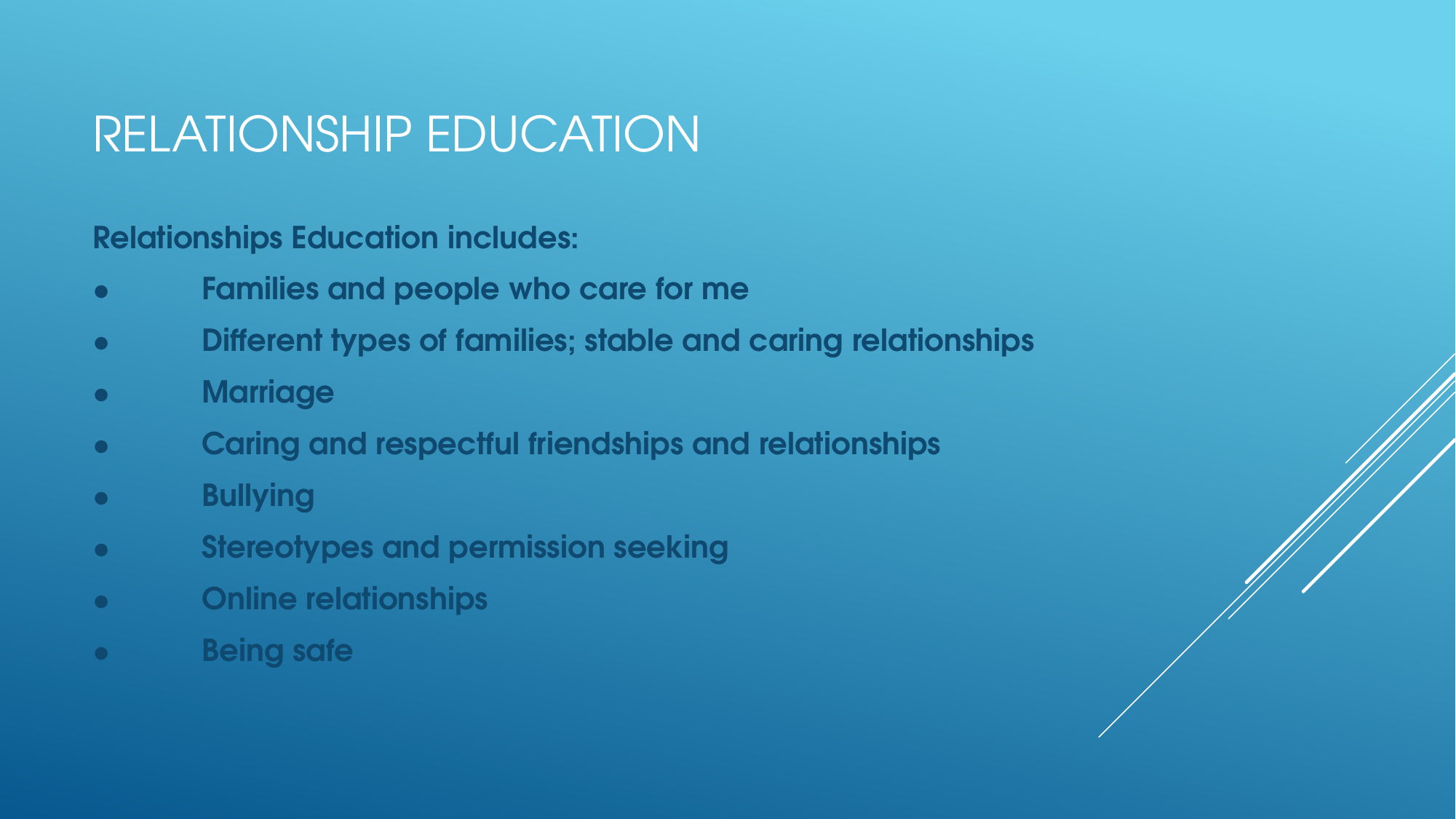

# Relationship Education
Relationships Education includes:
•	Families and people who care for me
•	Different types of families; stable and caring relationships
•	Marriage
•	Caring and respectful friendships and relationships
•	Bullying
•	Stereotypes and permission seeking
•	Online relationships
•	Being safe